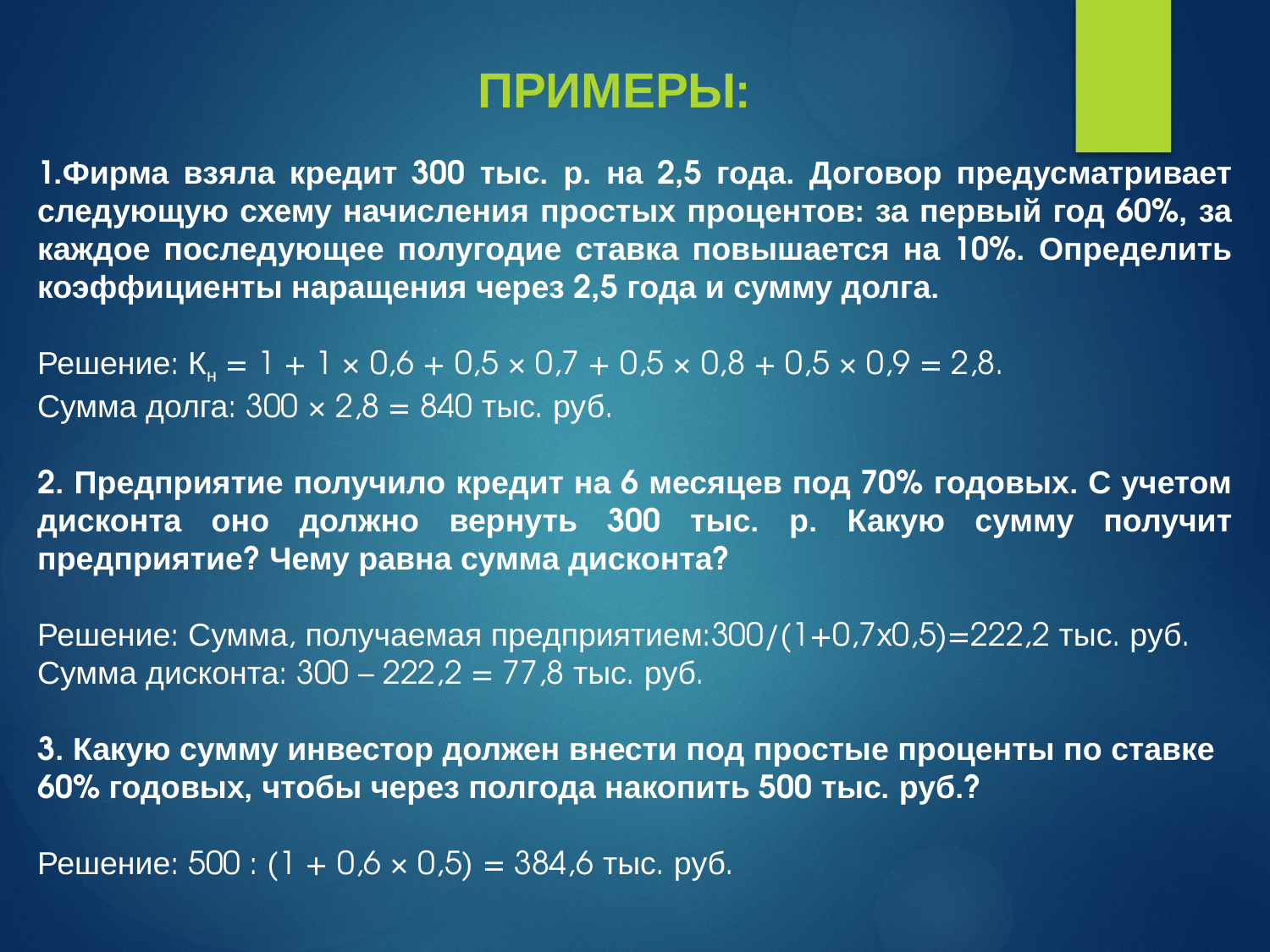

ПРИМЕРЫ:
Фирма взяла кредит 300 тыс. р. на 2,5 года. Договор предусматривает следующую схему начисления простых процентов: за первый год 60%, за каждое последующее полугодие ставка повышается на 10%. Определить коэффициенты наращения через 2,5 года и сумму долга.

Решение: Кн = 1 + 1 × 0,6 + 0,5 × 0,7 + 0,5 × 0,8 + 0,5 × 0,9 = 2,8.                 Сумма долга: 300 × 2,8 = 840 тыс. руб.

2. Предприятие получило кредит на 6 месяцев под 70% годовых. С учетом дисконта оно должно вернуть 300 тыс. р. Какую сумму получит предприятие? Чему равна сумма дисконта?

Решение: Сумма, получаемая предприятием:300/(1+0,7х0,5)=222,2 тыс. руб. Сумма дисконта: 300 – 222,2 = 77,8 тыс. руб.

3. Какую сумму инвестор должен внести под простые проценты по ставке 60% годовых, чтобы через полгода накопить 500 тыс. руб.?

Решение: 500 : (1 + 0,6 × 0,5) = 384,6 тыс. руб.